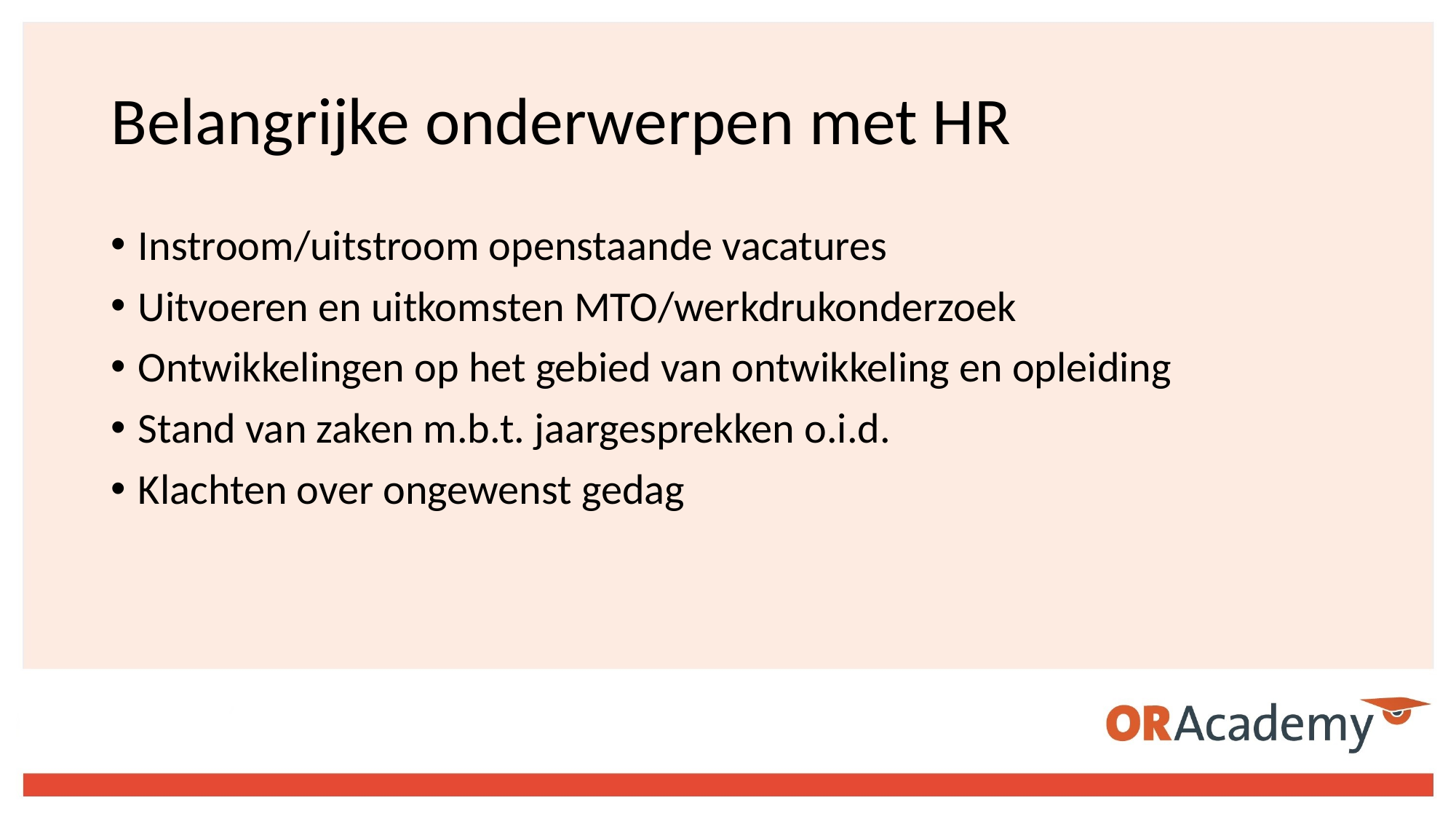

# Belangrijke onderwerpen met HR
Instroom/uitstroom openstaande vacatures
Uitvoeren en uitkomsten MTO/werkdrukonderzoek
Ontwikkelingen op het gebied van ontwikkeling en opleiding
Stand van zaken m.b.t. jaargesprekken o.i.d.
Klachten over ongewenst gedag